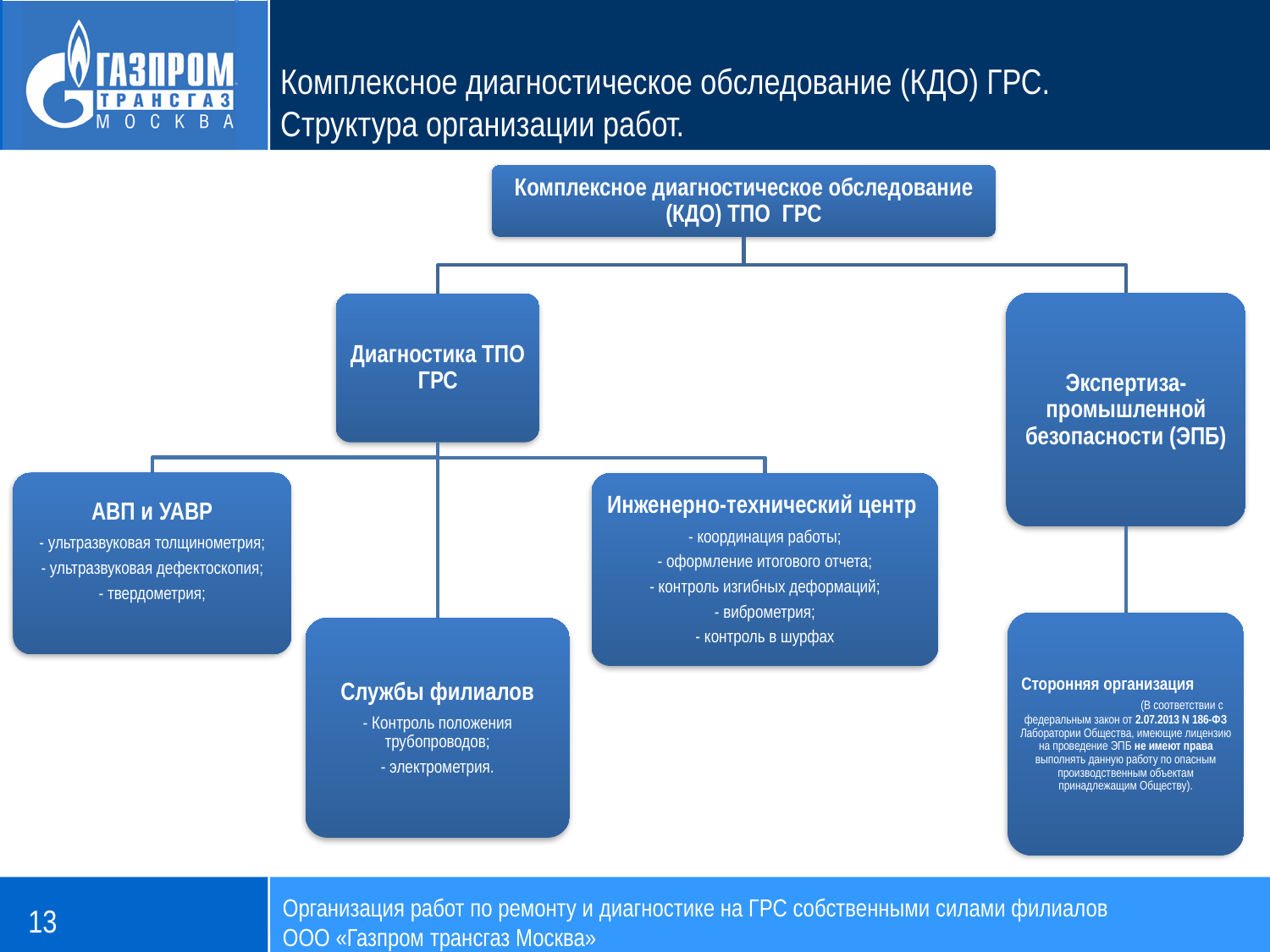

Комплексное диагностическое обследование (КДО) ГРС.                  Структура организации работ.
Комплексное диагностическое обследование (КДО) ТПО  ГРС
Диагностика ТПО ГРС
АВП и УАВР
- ультразвуковая толщинометрия;
- ультразвуковая дефектоскопия;
- твердометрия;

Инженерно-технический центр
- координация работы;
 - оформление итогового отчета;
- контроль изгибных деформаций;
- виброметрия;
- контроль в шурфах
Службы филиалов
- Контроль положения трубопроводов;
- электрометрия.
Экспертиза-промышленной безопасности (ЭПБ)
Сторонняя организация                                      (В соответствии с федеральным закон от 2.07.2013 N 186-ФЗ Лаборатории Общества, имеющие лицензию на проведение ЭПБ не имеют права выполнять данную работу по опасным производственным объектам принадлежащим Обществу).